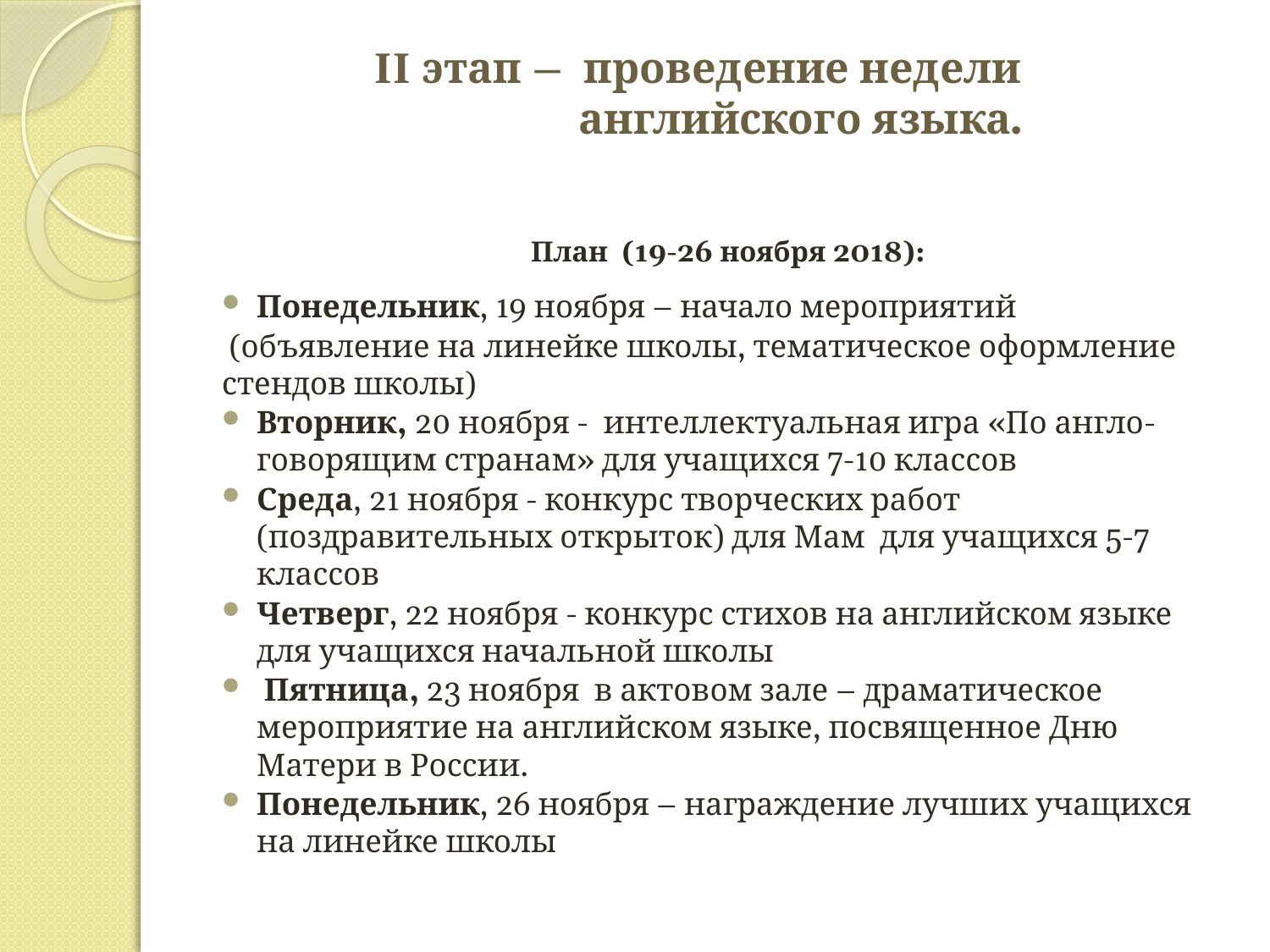

# II этап –  проведение недели английского языка.

 План  (19-26 ноября 2018):

Понедельник, 19 ноября – начало мероприятий
 (объявление на линейке школы, тематическое оформление стендов школы)
Вторник, 20 ноября -  интеллектуальная игра «По англо-говорящим странам» для учащихся 7-10 классов
Среда, 21 ноября - конкурс творческих работ (поздравительных открыток) для Мам  для учащихся 5-7 классов
Четверг, 22 ноября - конкурс стихов на английском языке для учащихся начальной школы
 Пятница, 23 ноября  в актовом зале – драматическое мероприятие на английском языке, посвященное Дню Матери в России.
Понедельник, 26 ноября – награждение лучших учащихся на линейке школы